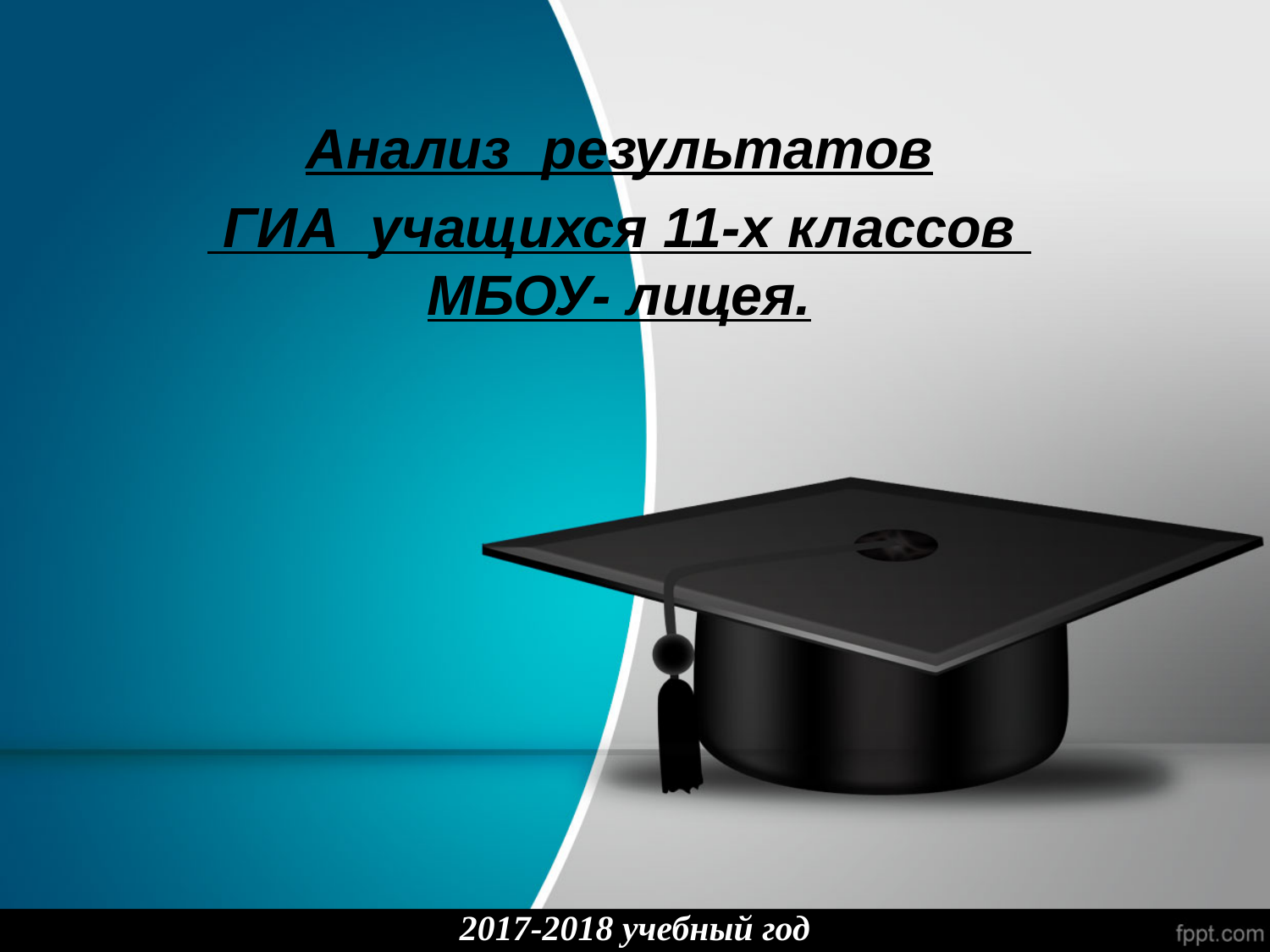

Анализ  результатов
 ГИА  учащихся 11-х классов  МБОУ- лицея.

2017-2018 учебный год